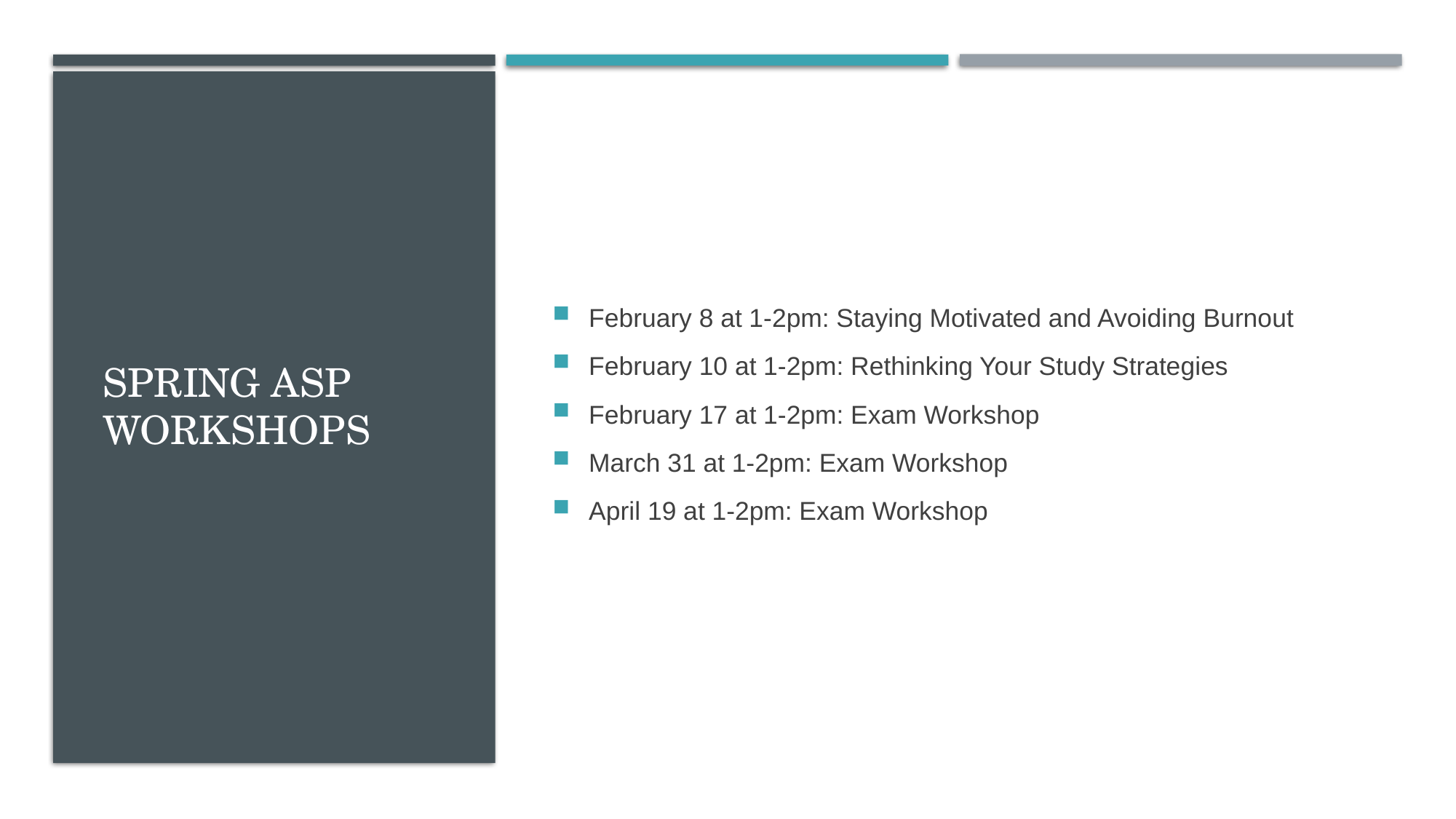

# spring asp workshops
February 8 at 1-2pm: Staying Motivated and Avoiding Burnout
February 10 at 1-2pm: Rethinking Your Study Strategies
February 17 at 1-2pm: Exam Workshop
March 31 at 1-2pm: Exam Workshop
April 19 at 1-2pm: Exam Workshop